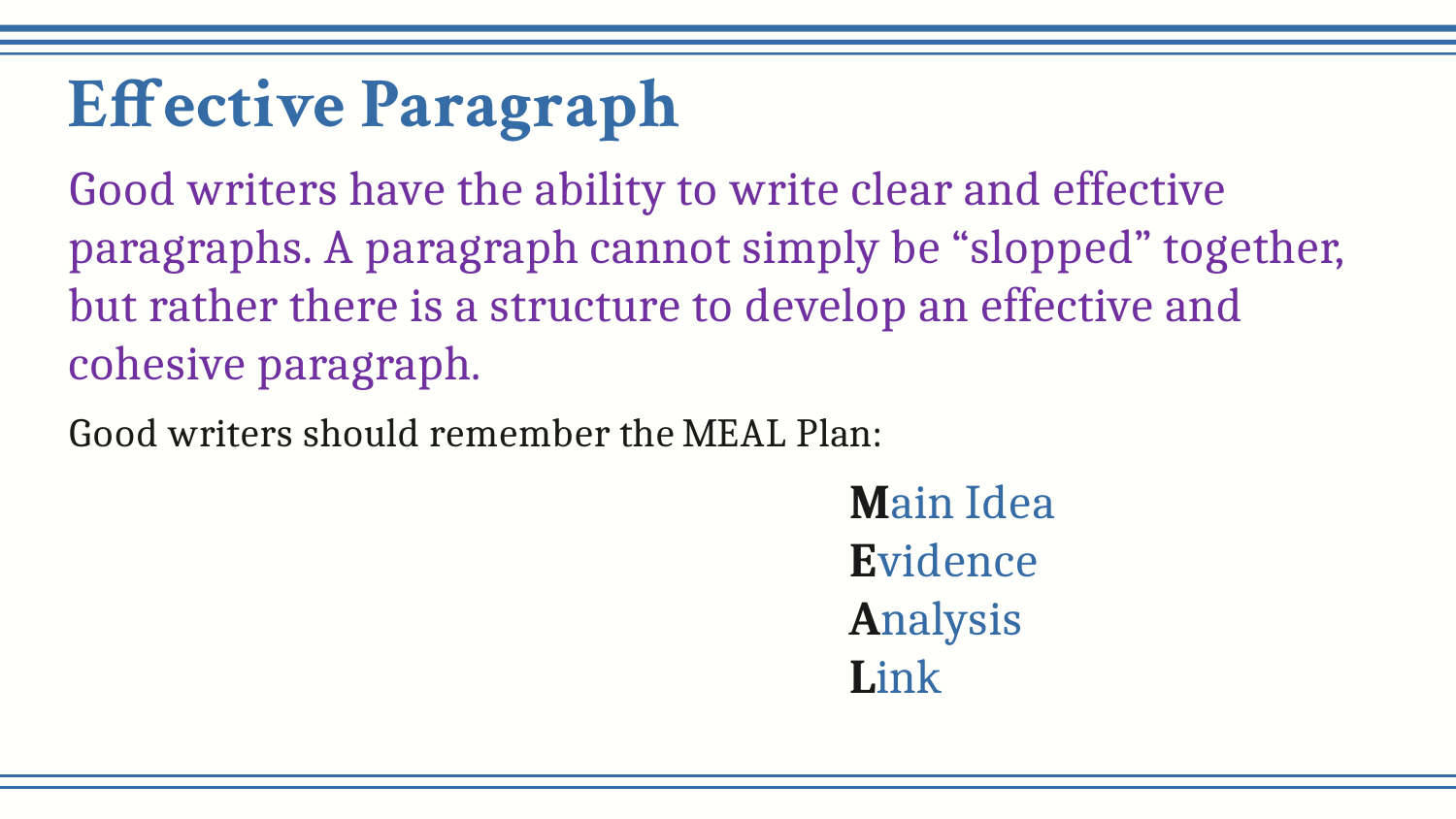

# Effective Paragraph
Good writers have the ability to write clear and effective paragraphs. A paragraph cannot simply be “slopped” together, but rather there is a structure to develop an effective and cohesive paragraph.
Good writers should remember the MEAL Plan:
Main Idea
Evidence
Analysis
Link